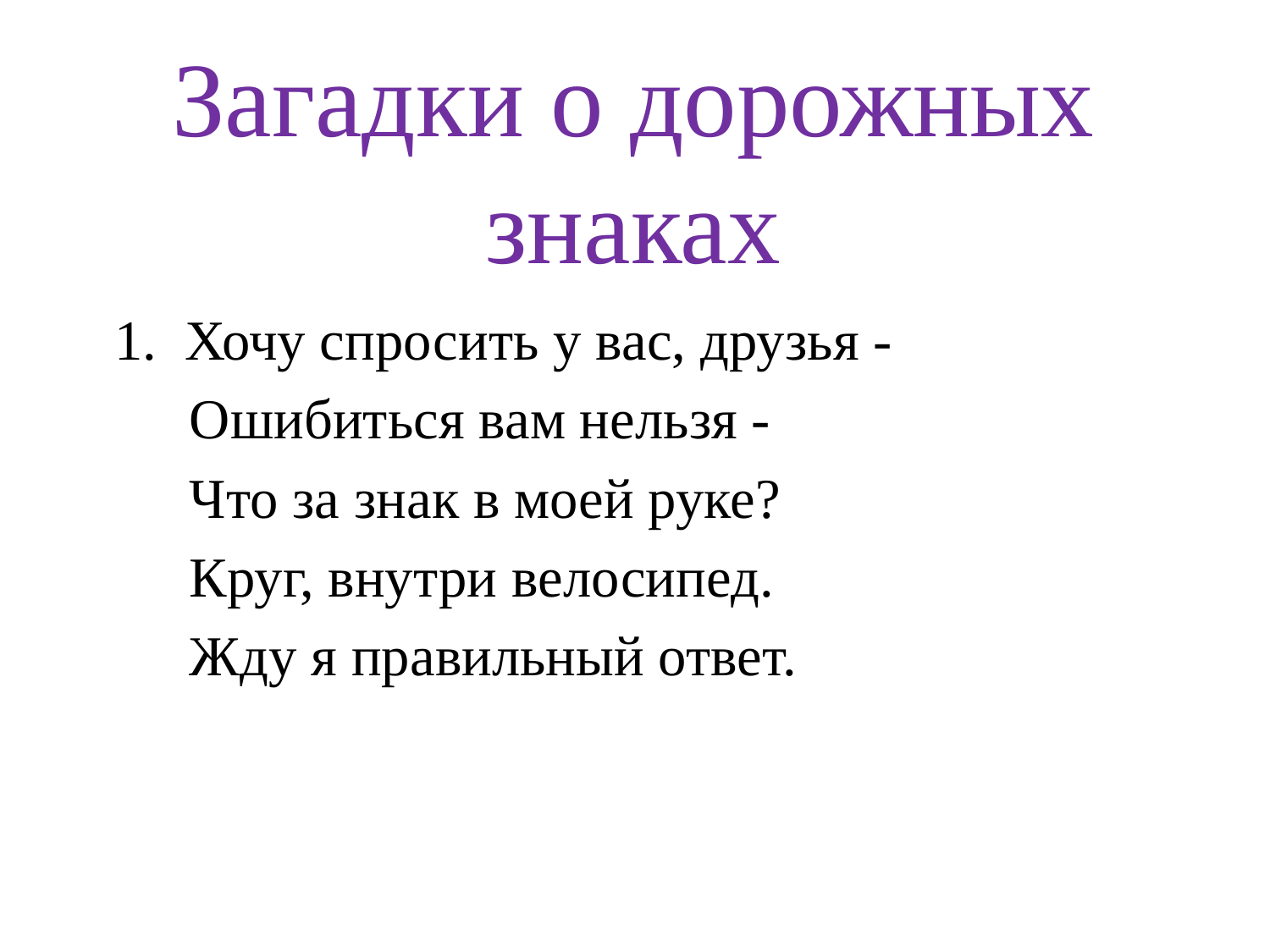

# Загадки о дорожных знаках
   1.  Хочу спросить у вас, друзья -
        Ошибиться вам нельзя -
        Что за знак в моей руке?
        Круг, внутри велосипед.
        Жду я правильный ответ.